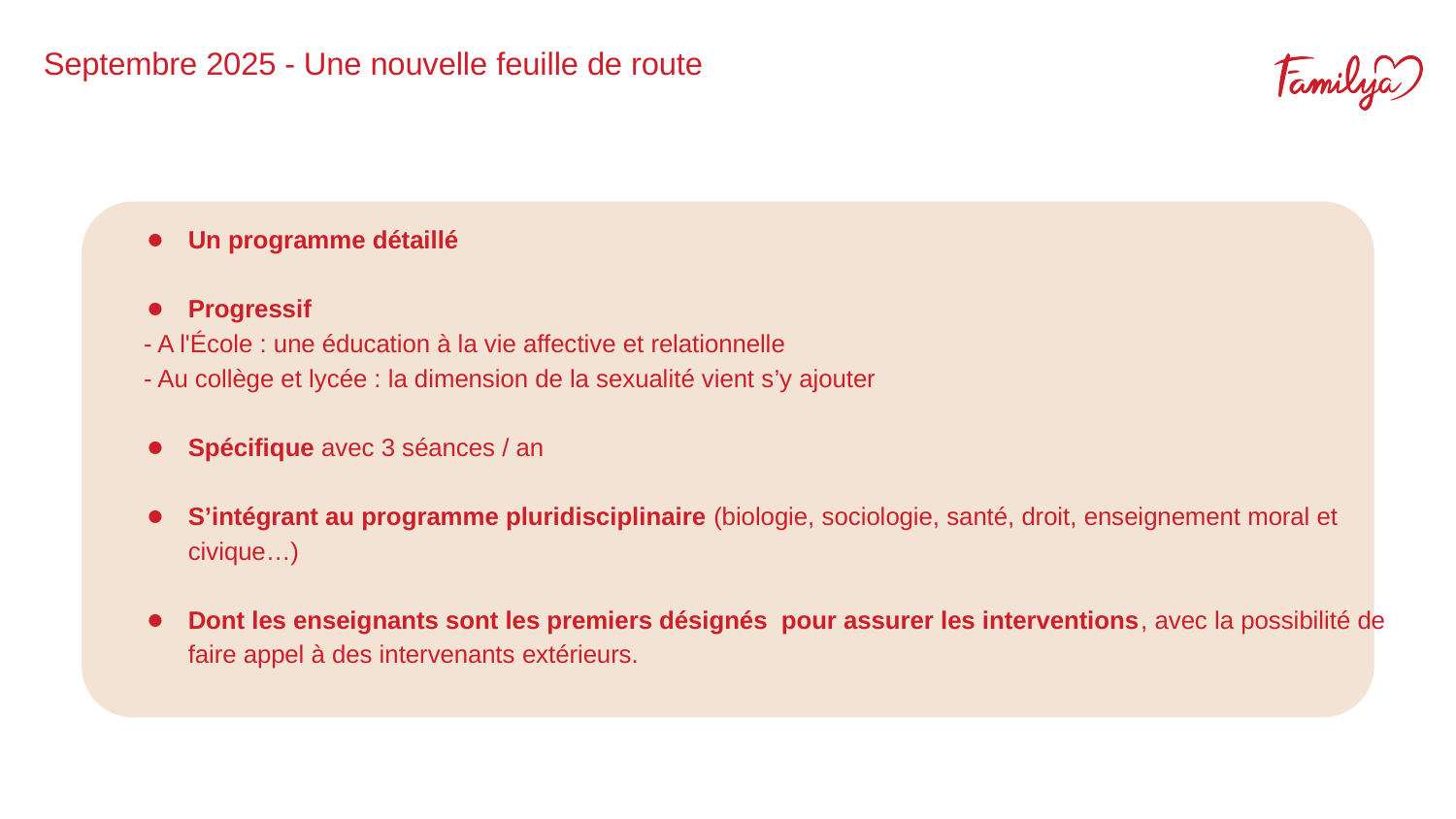

# Septembre 2025 - Une nouvelle feuille de route
Un programme détaillé

Progressif
	- A l'École : une éducation à la vie affective et relationnelle
	- Au collège et lycée : la dimension de la sexualité vient s’y ajouter

Spécifique avec 3 séances / an

S’intégrant au programme pluridisciplinaire (biologie, sociologie, santé, droit, enseignement moral et civique…)

Dont les enseignants sont les premiers désignés  pour assurer les interventions, avec la possibilité de faire appel à des intervenants extérieurs.